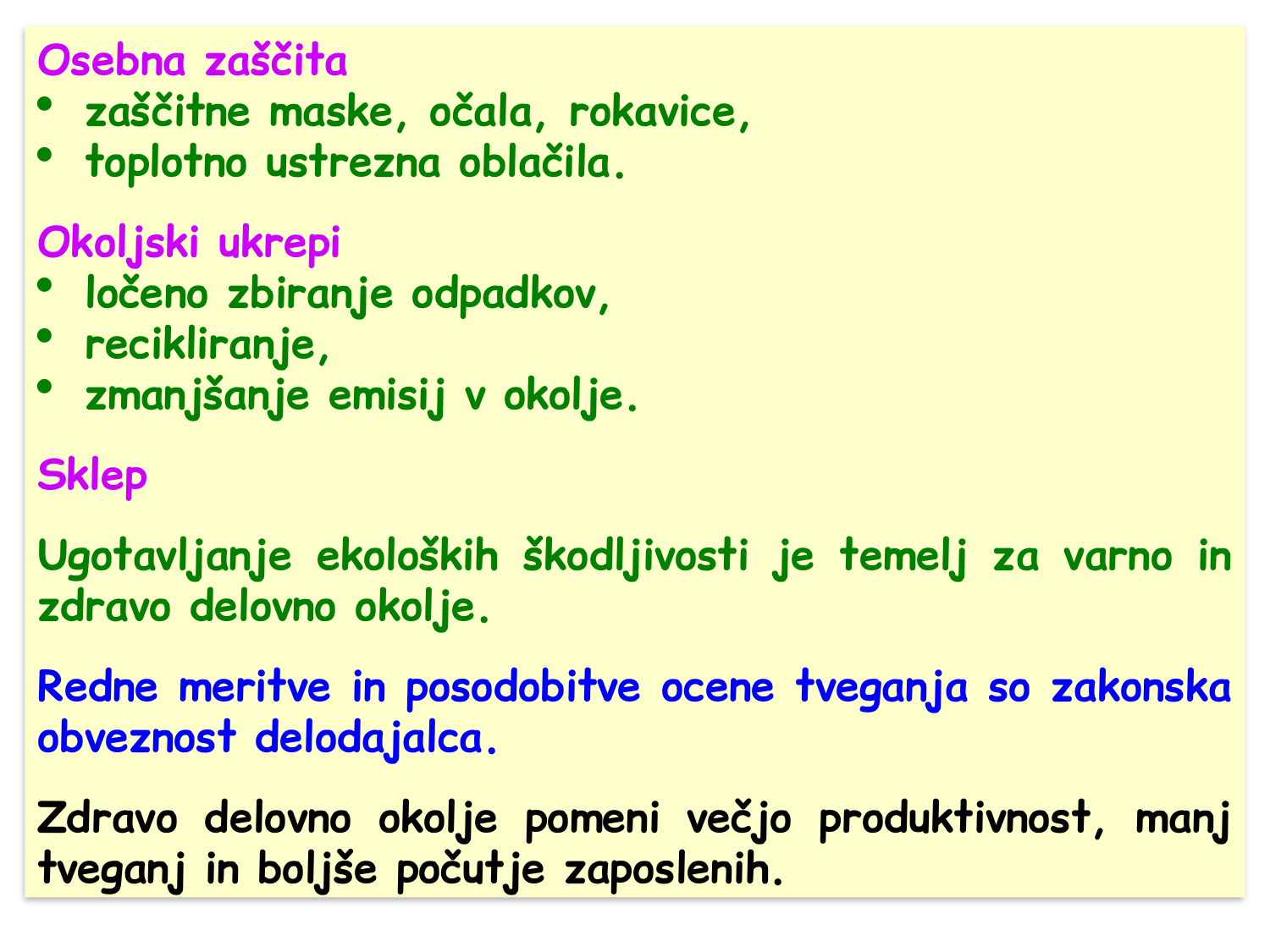

Osebna zaščita
zaščitne maske, očala, rokavice,
toplotno ustrezna oblačila.

Okoljski ukrepi
ločeno zbiranje odpadkov,
recikliranje,
zmanjšanje emisij v okolje.

Sklep

Ugotavljanje ekoloških škodljivosti je temelj za varno in zdravo delovno okolje.

Redne meritve in posodobitve ocene tveganja so zakonska obveznost delodajalca.

Zdravo delovno okolje pomeni večjo produktivnost, manj tveganj in boljše počutje zaposlenih.